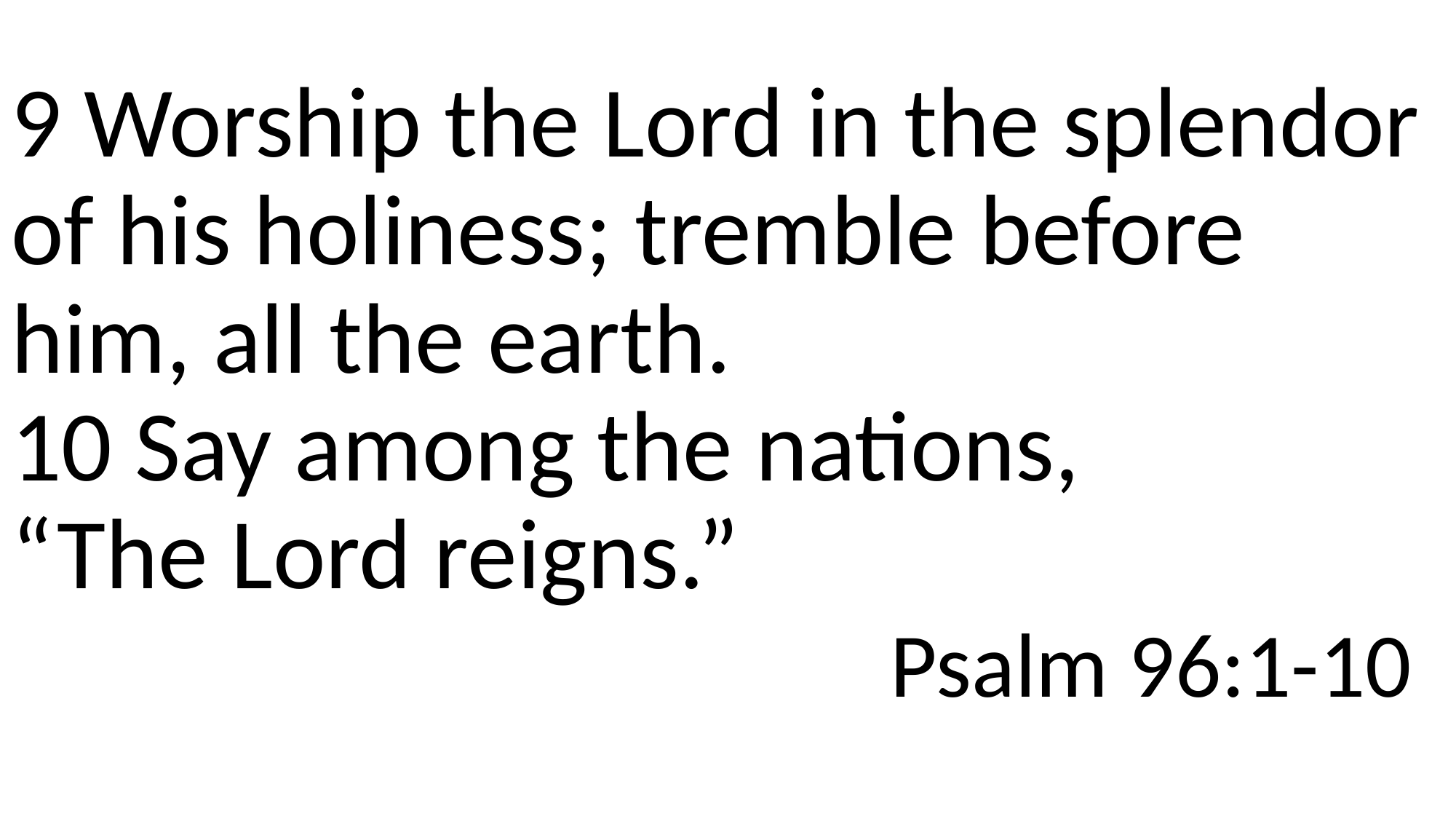

# 9 Worship the Lord in the splendor of his holiness; tremble before him, all the earth. 10 Say among the nations, “The Lord reigns.” Psalm 96:1-10